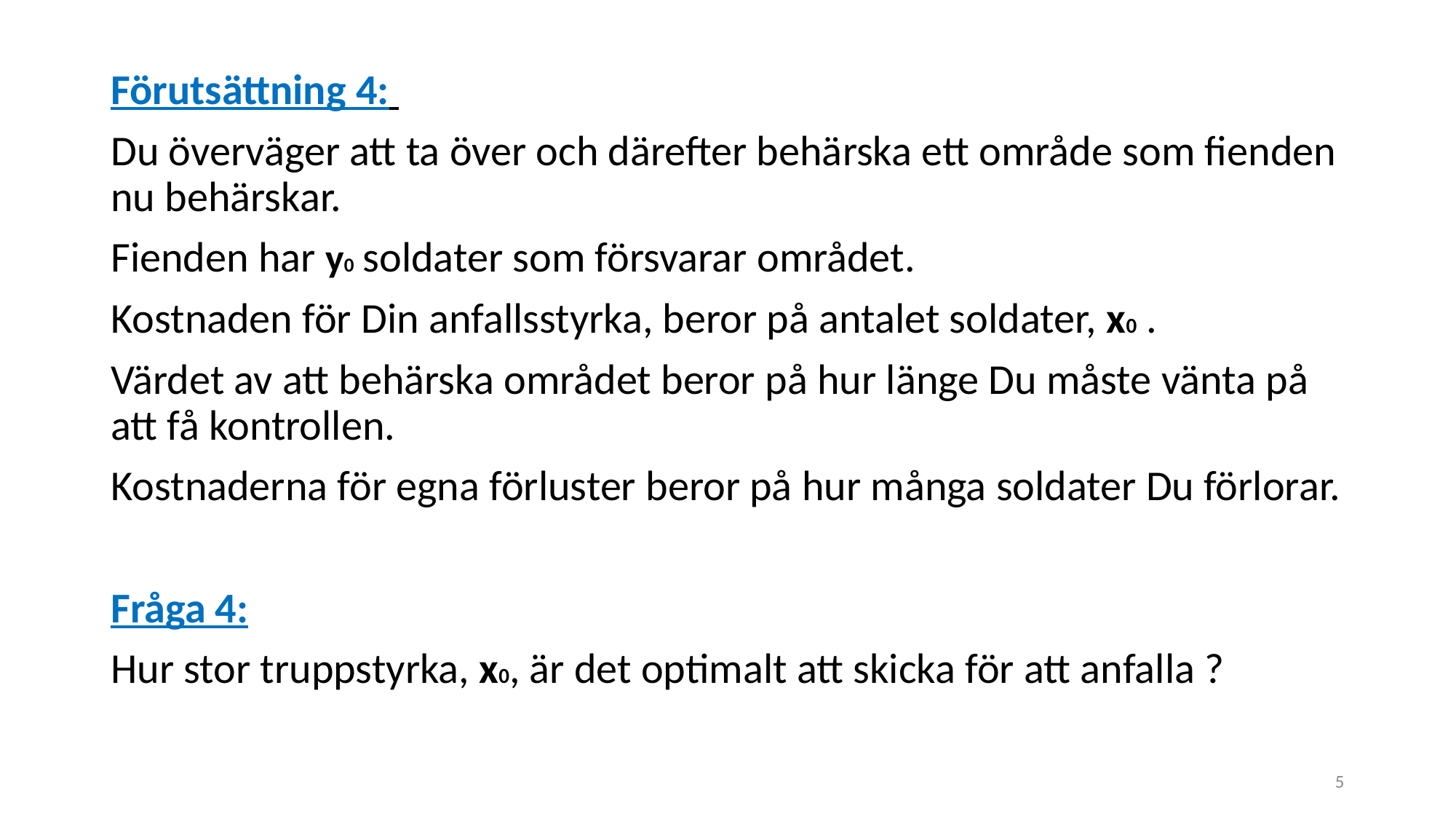

Förutsättning 4:
Du överväger att ta över och därefter behärska ett område som fienden nu behärskar.
Fienden har y0  soldater som försvarar området.
Kostnaden för Din anfallsstyrka, beror på antalet soldater, x0 .
Värdet av att behärska området beror på hur länge Du måste vänta på att få kontrollen.
Kostnaderna för egna förluster beror på hur många soldater Du förlorar.

Fråga 4:
Hur stor truppstyrka, x0, är det optimalt att skicka för att anfalla ?
5